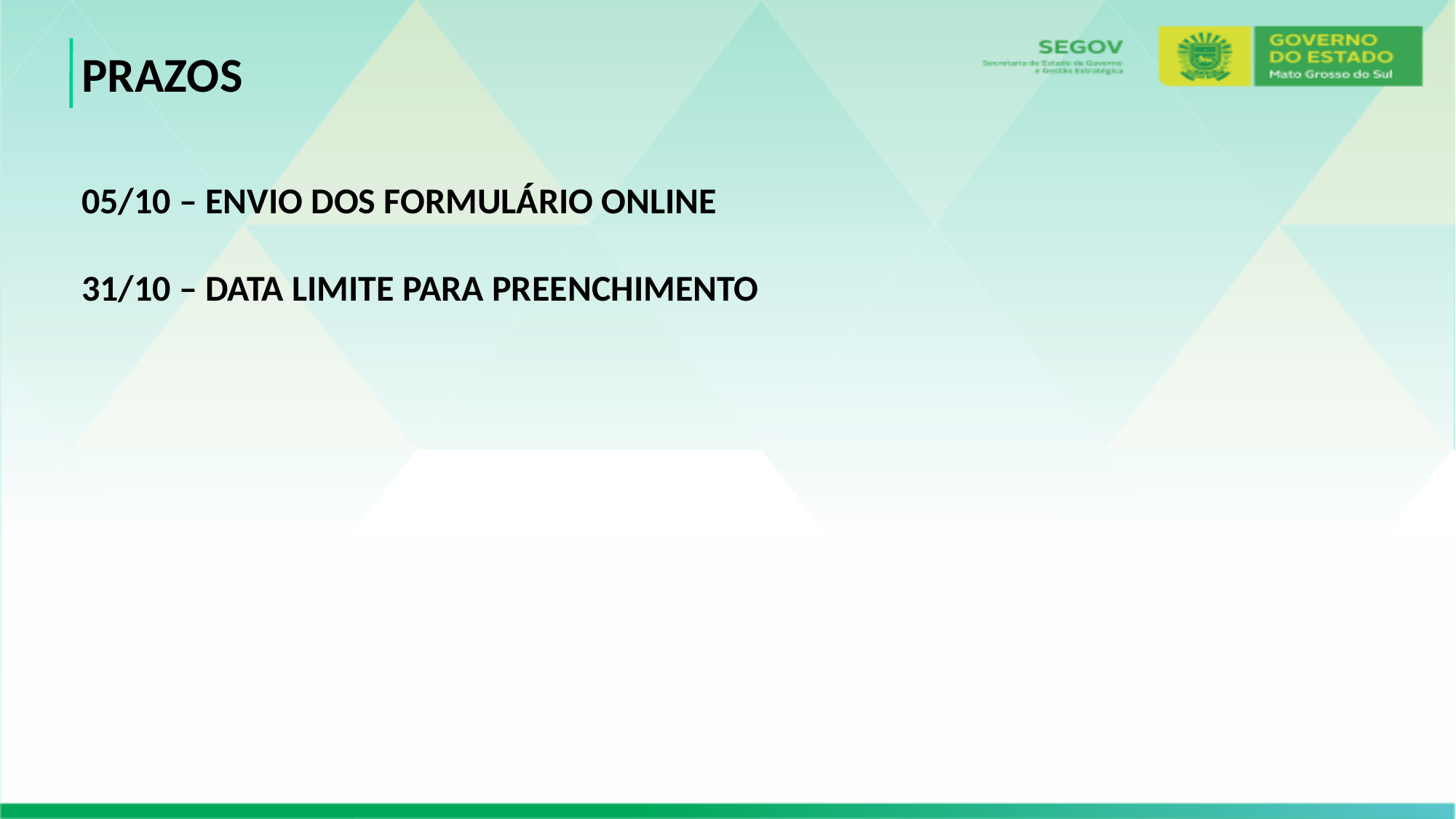

Prazos
05/10 – envio dos Formulário online

31/10 – data limite para preenchimento